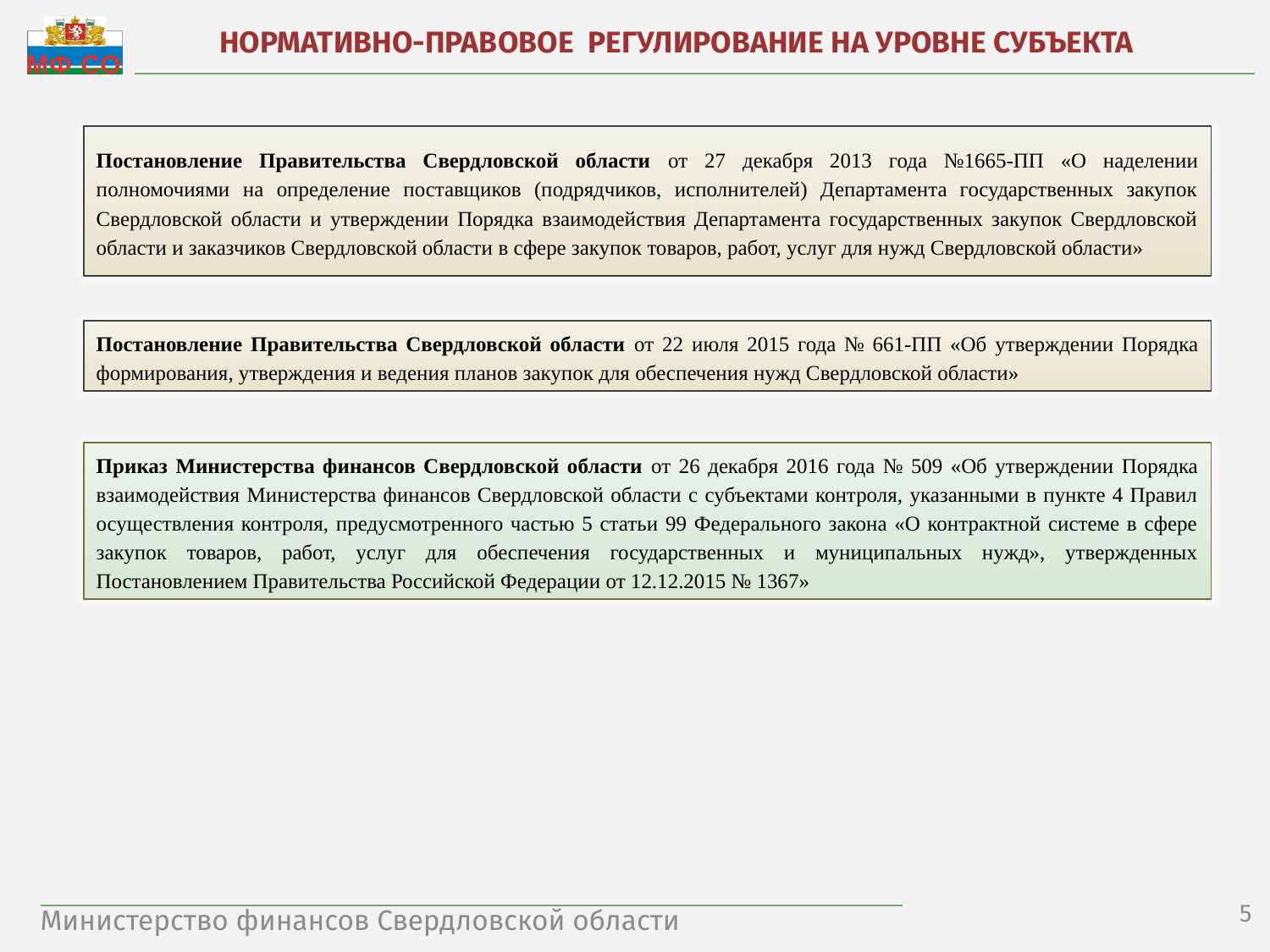

НОРМАТИВНО-ПРАВОВОЕ  РЕГУЛИРОВАНИЕ НА УРОВНЕ СУБЪЕКТА
Постановление Правительства Свердловской области от 27 декабря 2013 года №1665-ПП «О наделении полномочиями на определение поставщиков (подрядчиков, исполнителей) Департамента государственных закупок Свердловской области и утверждении Порядка взаимодействия Департамента государственных закупок Свердловской области и заказчиков Свердловской области в сфере закупок товаров, работ, услуг для нужд Свердловской области»
Постановление Правительства Свердловской области от 22 июля 2015 года № 661-ПП «Об утверждении Порядка формирования, утверждения и ведения планов закупок для обеспечения нужд Свердловской области»
Приказ Министерства финансов Свердловской области от 26 декабря 2016 года № 509 «Об утверждении Порядка взаимодействия Министерства финансов Свердловской области с субъектами контроля, указанными в пункте 4 Правил осуществления контроля, предусмотренного частью 5 статьи 99 Федерального закона «О контрактной системе в сфере закупок товаров, работ, услуг для обеспечения государственных и муниципальных нужд», утвержденных Постановлением Правительства Российской Федерации от 12.12.2015 № 1367»
5